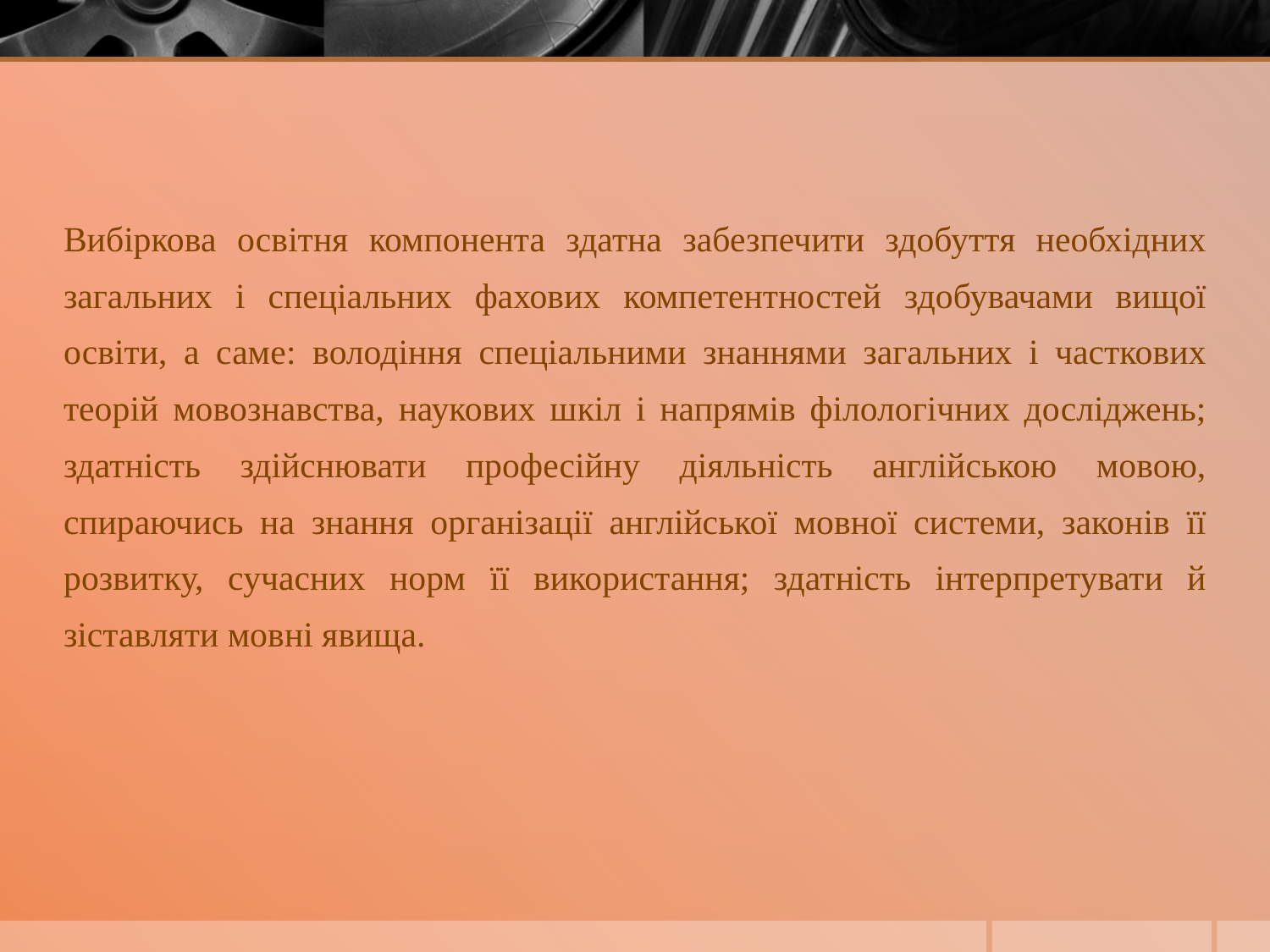

Вибіркова освітня компонента здатна забезпечити здобуття необхідних загальних і спеціальних фахових компетентностей здобувачами вищої освіти, а саме: володіння спеціальними знаннями загальних і часткових теорій мовознавства, наукових шкіл і напрямів філологічних досліджень; здатність здійснювати професійну діяльність англійською мовою, спираючись на знання організації англійської мовної системи, законів її розвитку, сучасних норм її використання; здатність інтерпретувати й зіставляти мовні явища.